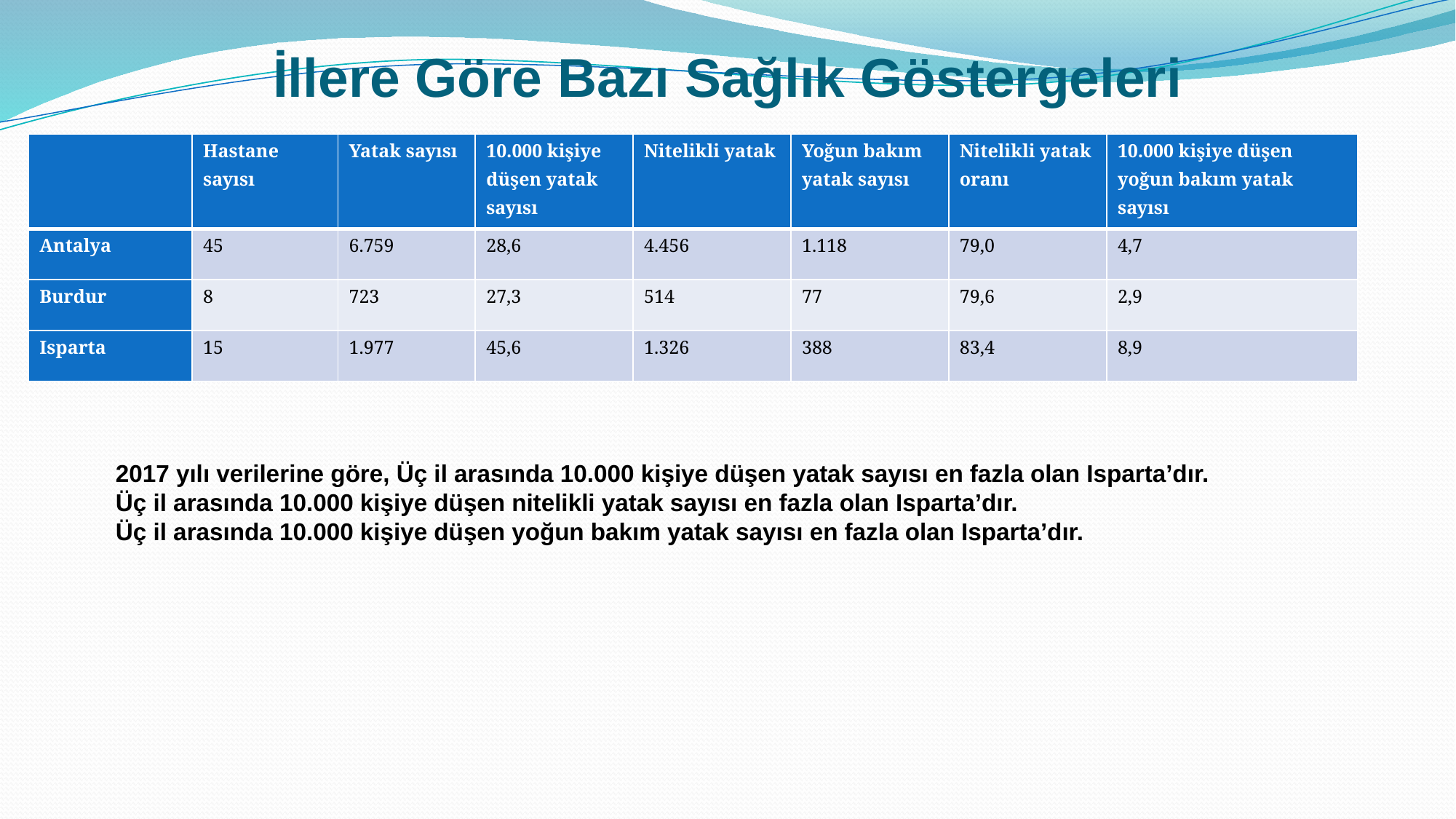

# İllere Göre Bazı Sağlık Göstergeleri
|  | Hastane sayısı | Yatak sayısı | 10.000 kişiye düşen yatak sayısı | Nitelikli yatak | Yoğun bakım yatak sayısı | Nitelikli yatak oranı | 10.000 kişiye düşen yoğun bakım yatak sayısı |
| --- | --- | --- | --- | --- | --- | --- | --- |
| Antalya | 45 | 6.759 | 28,6 | 4.456 | 1.118 | 79,0 | 4,7 |
| Burdur | 8 | 723 | 27,3 | 514 | 77 | 79,6 | 2,9 |
| Isparta | 15 | 1.977 | 45,6 | 1.326 | 388 | 83,4 | 8,9 |
2017 yılı verilerine göre, Üç il arasında 10.000 kişiye düşen yatak sayısı en fazla olan Isparta’dır.
Üç il arasında 10.000 kişiye düşen nitelikli yatak sayısı en fazla olan Isparta’dır.
Üç il arasında 10.000 kişiye düşen yoğun bakım yatak sayısı en fazla olan Isparta’dır.